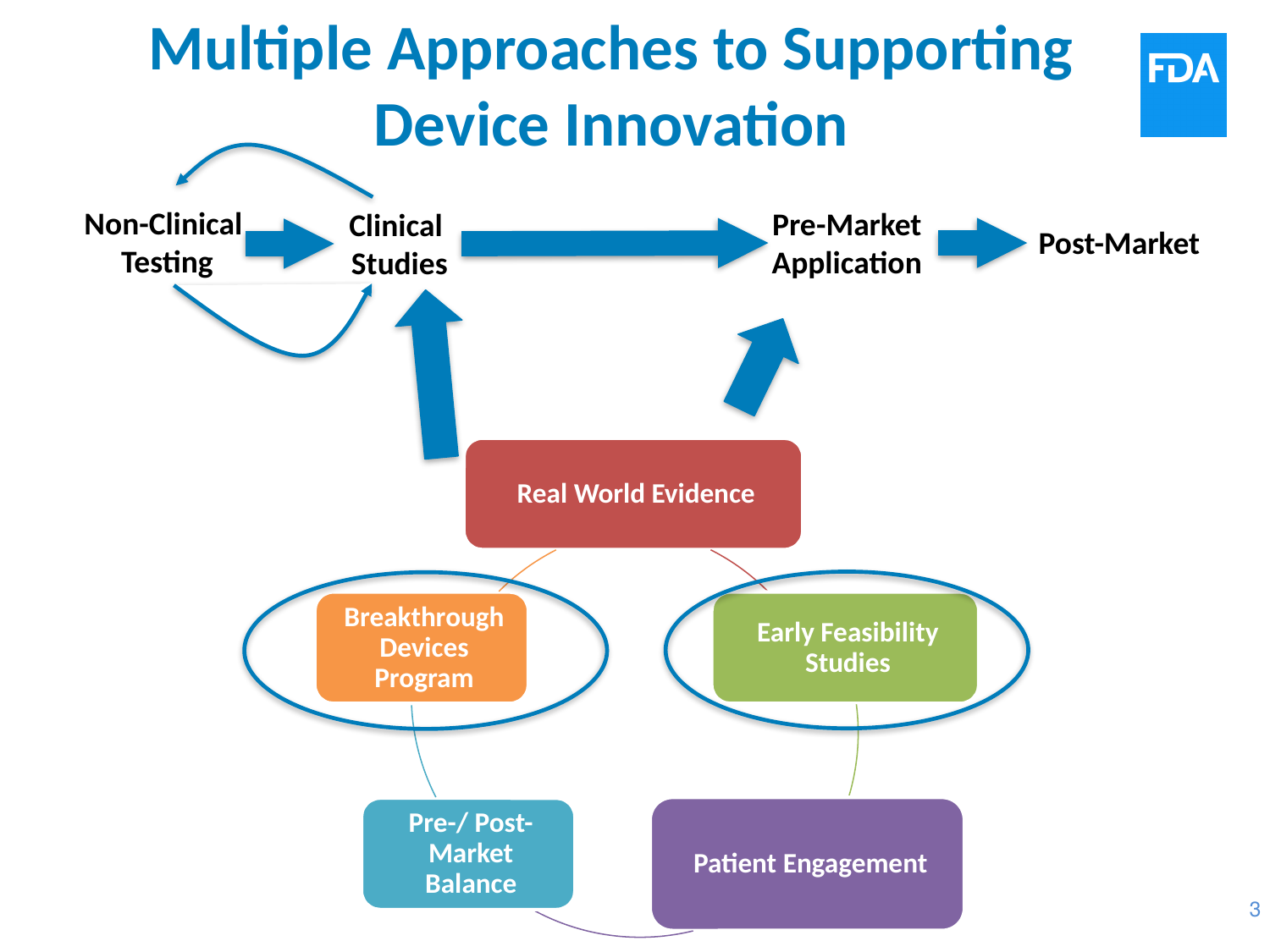

# Multiple Approaches to Supporting Device Innovation

Non-Clinical
Testing
Pre-Market
Application
Clinical
Studies
Post-Market

Real World Evidence
Early Feasibility Studies
Patient Engagement
Pre-/ Post- Market Balance
Breakthrough Devices Program